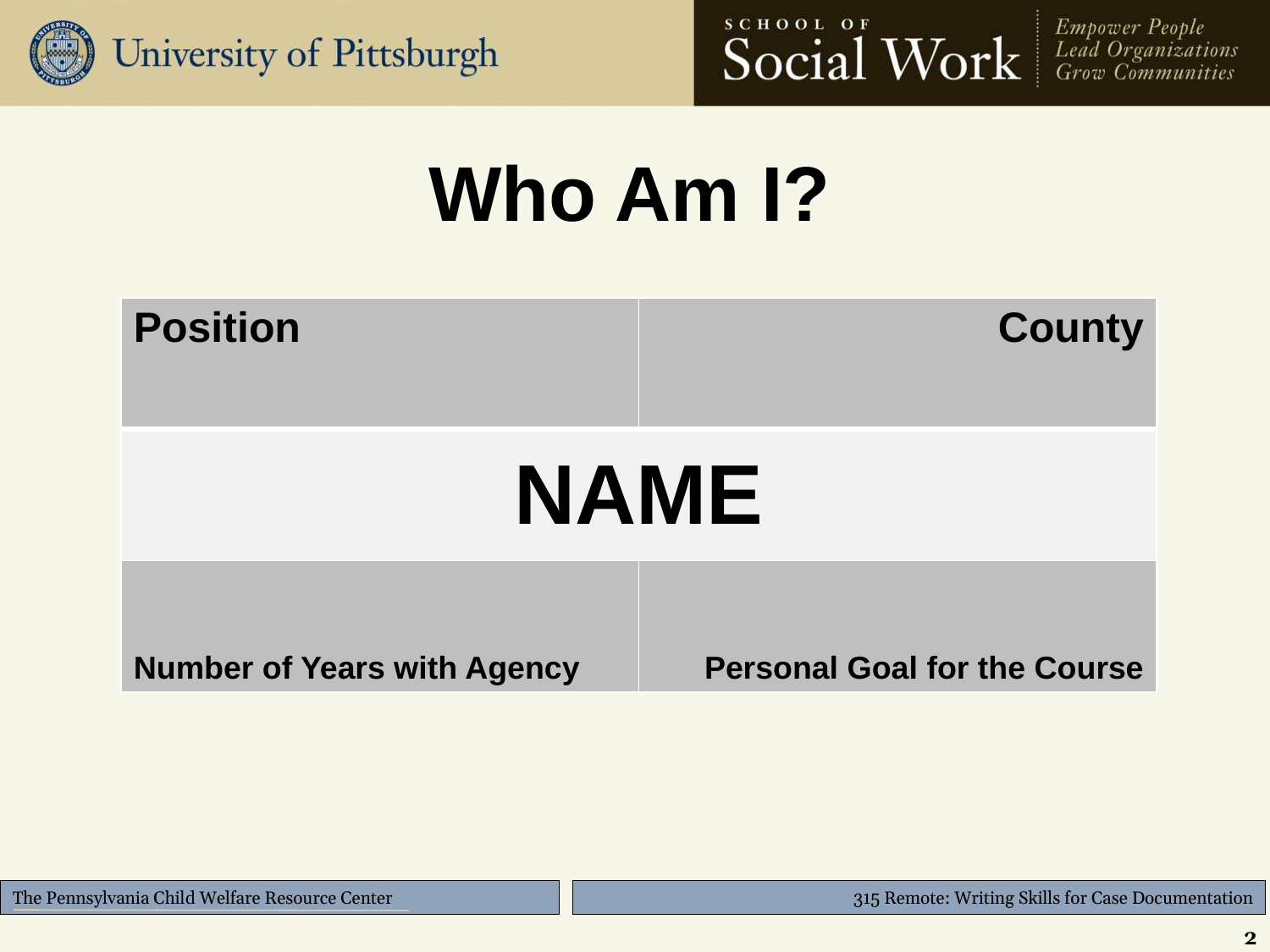

Who Am I?
| Position | County |
| --- | --- |
| NAME |  |
| Number of Years with Agency | Personal Goal for the Course |
2